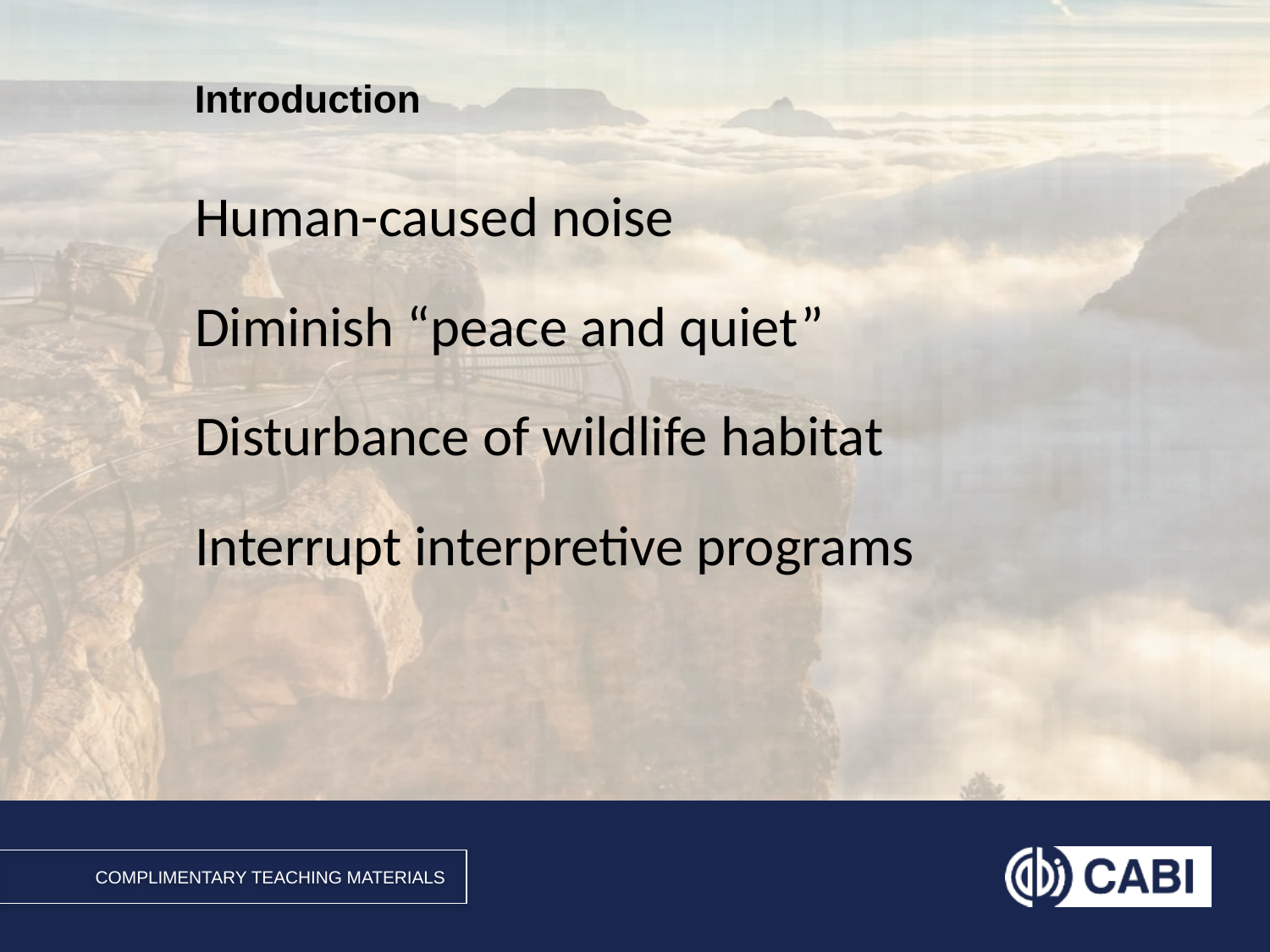

Human-caused noise
Diminish “peace and quiet”
Disturbance of wildlife habitat
Interrupt interpretive programs